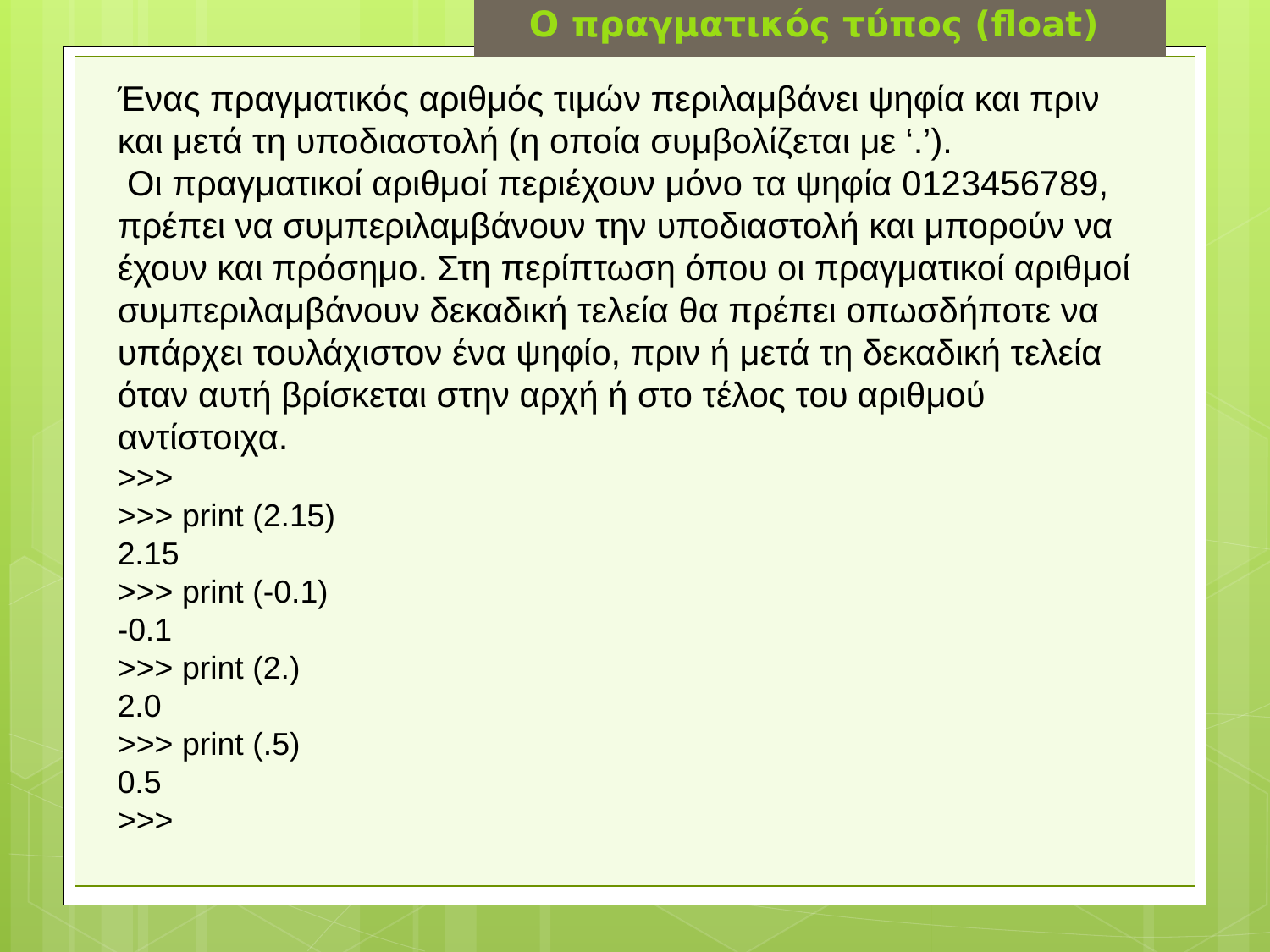

Ο πραγματικός τύπος (float)

Ένας πραγματικός αριθμός τιμών περιλαμβάνει ψηφία και πριν και μετά τη υποδιαστολή (η οποία συμβολίζεται με ‘.’).
 Οι πραγματικοί αριθμοί περιέχουν μόνο τα ψηφία 0123456789, πρέπει να συμπεριλαμβάνουν την υποδιαστολή και μπορούν να έχουν και πρόσημο. Στη περίπτωση όπου οι πραγματικοί αριθμοί συμπεριλαμβάνουν δεκαδική τελεία θα πρέπει οπωσδήποτε να υπάρχει τουλάχιστον ένα ψηφίο, πριν ή μετά τη δεκαδική τελεία όταν αυτή βρίσκεται στην αρχή ή στο τέλος του αριθμού αντίστοιχα.
>>>
>>> print (2.15)
2.15
>>> print (-0.1)
-0.1
>>> print (2.)
2.0
>>> print (.5)
0.5
>>>